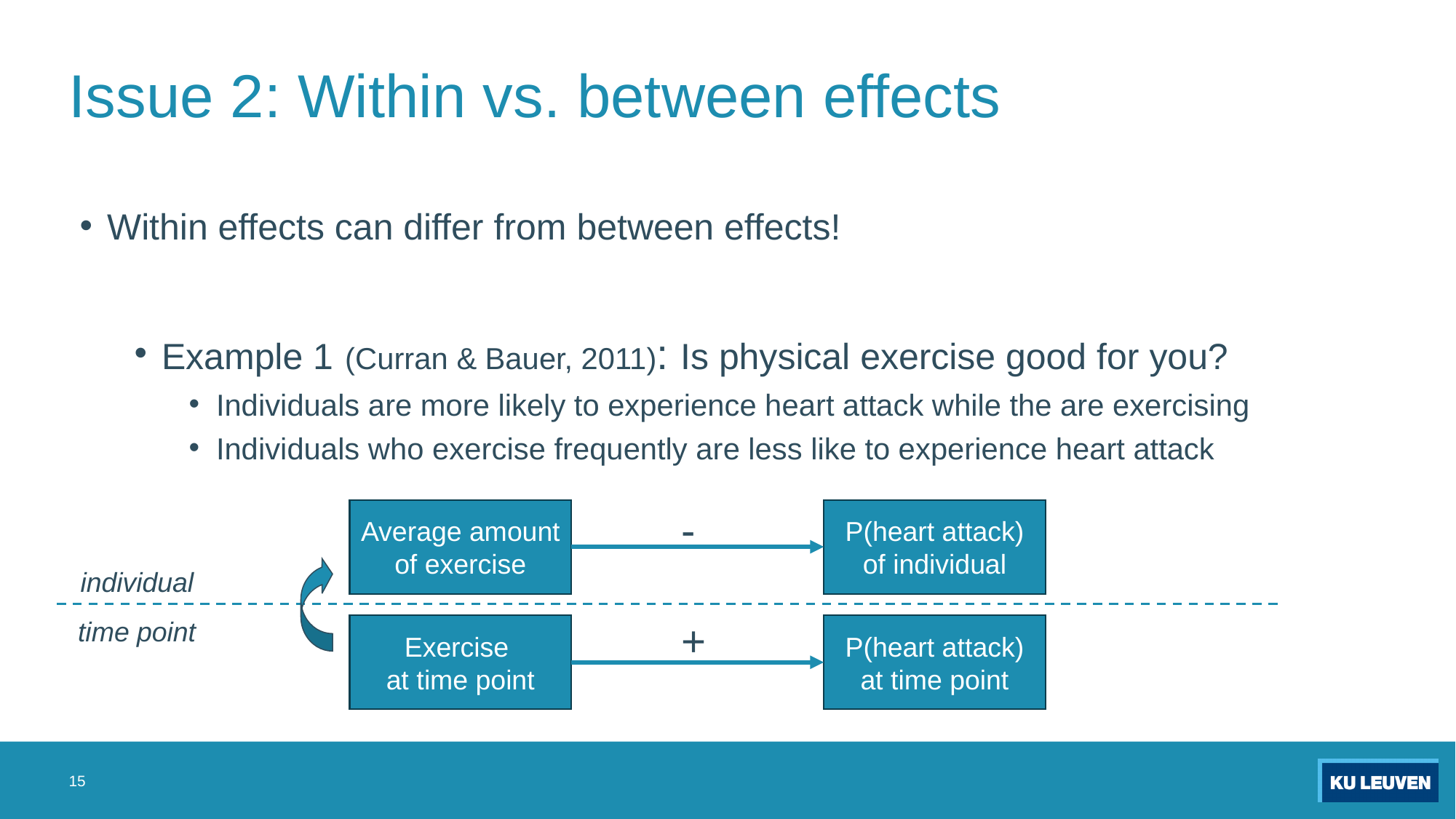

# Issue 2: Within vs. between effects
Within effects can differ from between effects!

Example 1 (Curran & Bauer, 2011): Is physical exercise good for you?
Individuals are more likely to experience heart attack while the are exercising
Individuals who exercise frequently are less like to experience heart attack

-
Average amount of exercise
P(heart attack) of individual

individual
+
time point
Exercise
at time point
P(heart attack) at time point
15